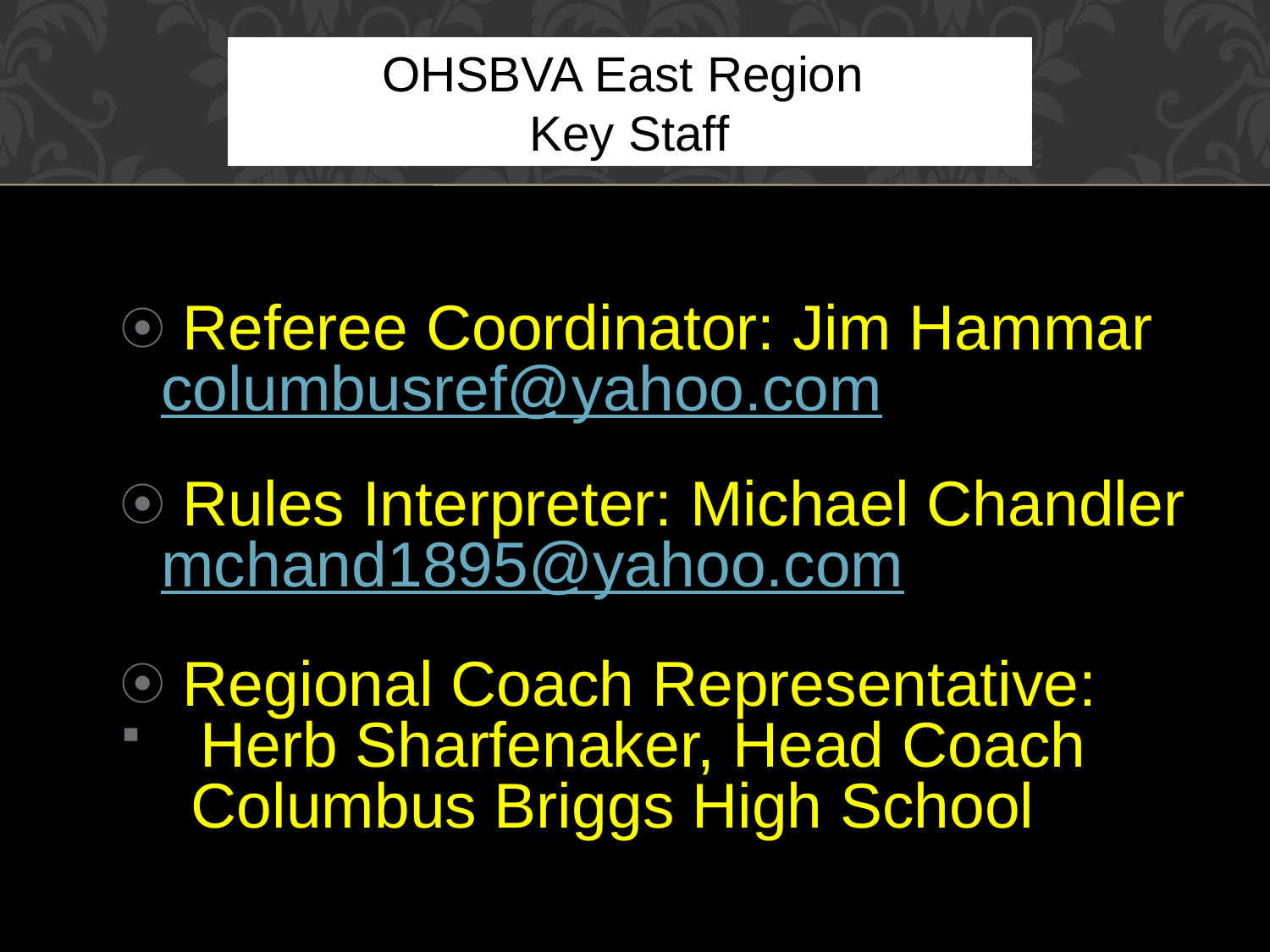

# OHSBVA East Region
Key Staff
 Referee Coordinator: Jim Hammar columbusref@yahoo.com

 Rules Interpreter: Michael Chandler mchand1895@yahoo.com

 Regional Coach Representative:
Herb Sharfenaker, Head Coach
    Columbus Briggs High School